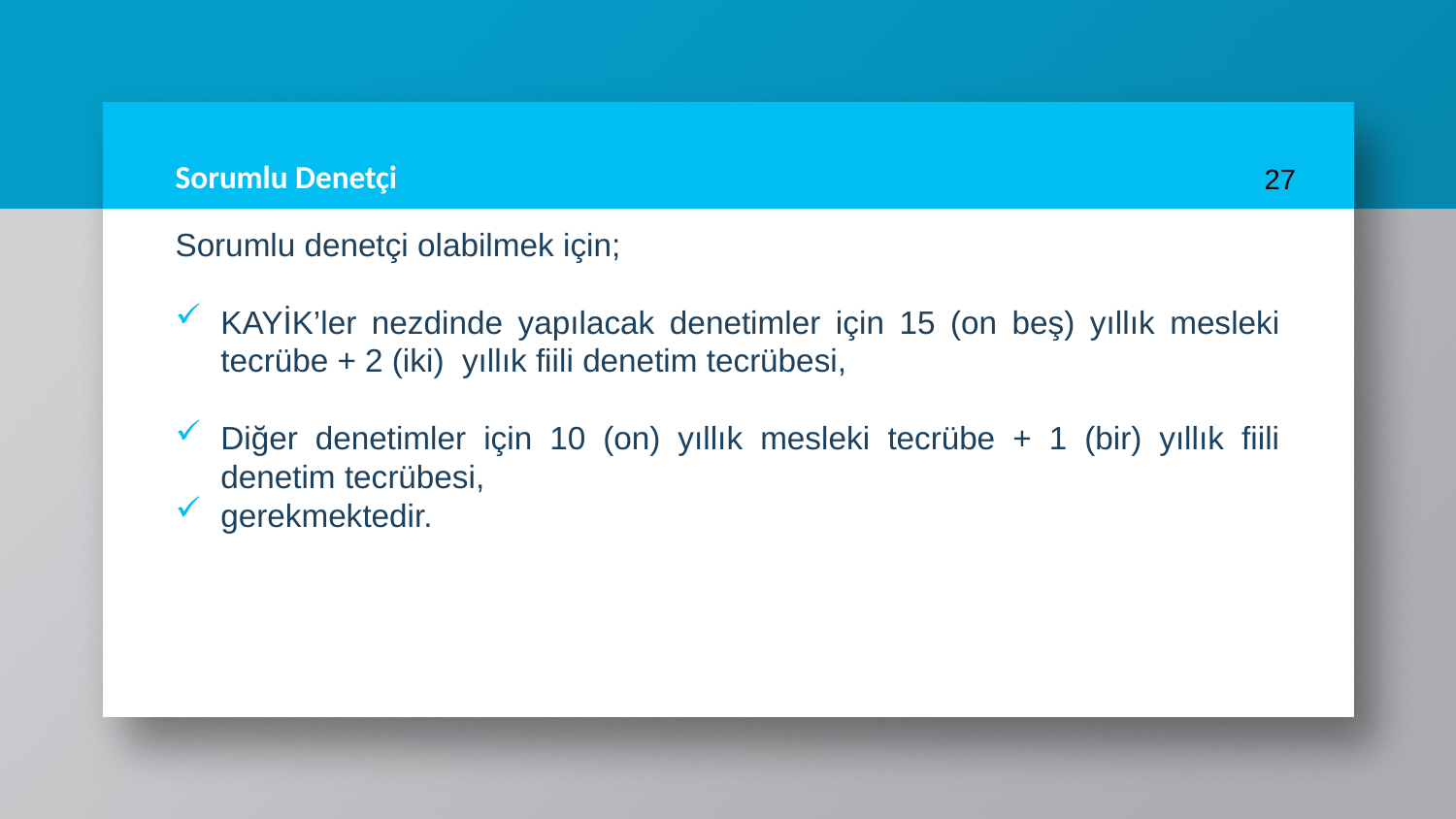

# Sorumlu Denetçi
27
Sorumlu denetçi olabilmek için;

KAYİK’ler nezdinde yapılacak denetimler için 15 (on beş) yıllık mesleki tecrübe + 2 (iki)  yıllık fiili denetim tecrübesi,

Diğer denetimler için 10 (on) yıllık mesleki tecrübe + 1 (bir) yıllık fiili denetim tecrübesi,
gerekmektedir.